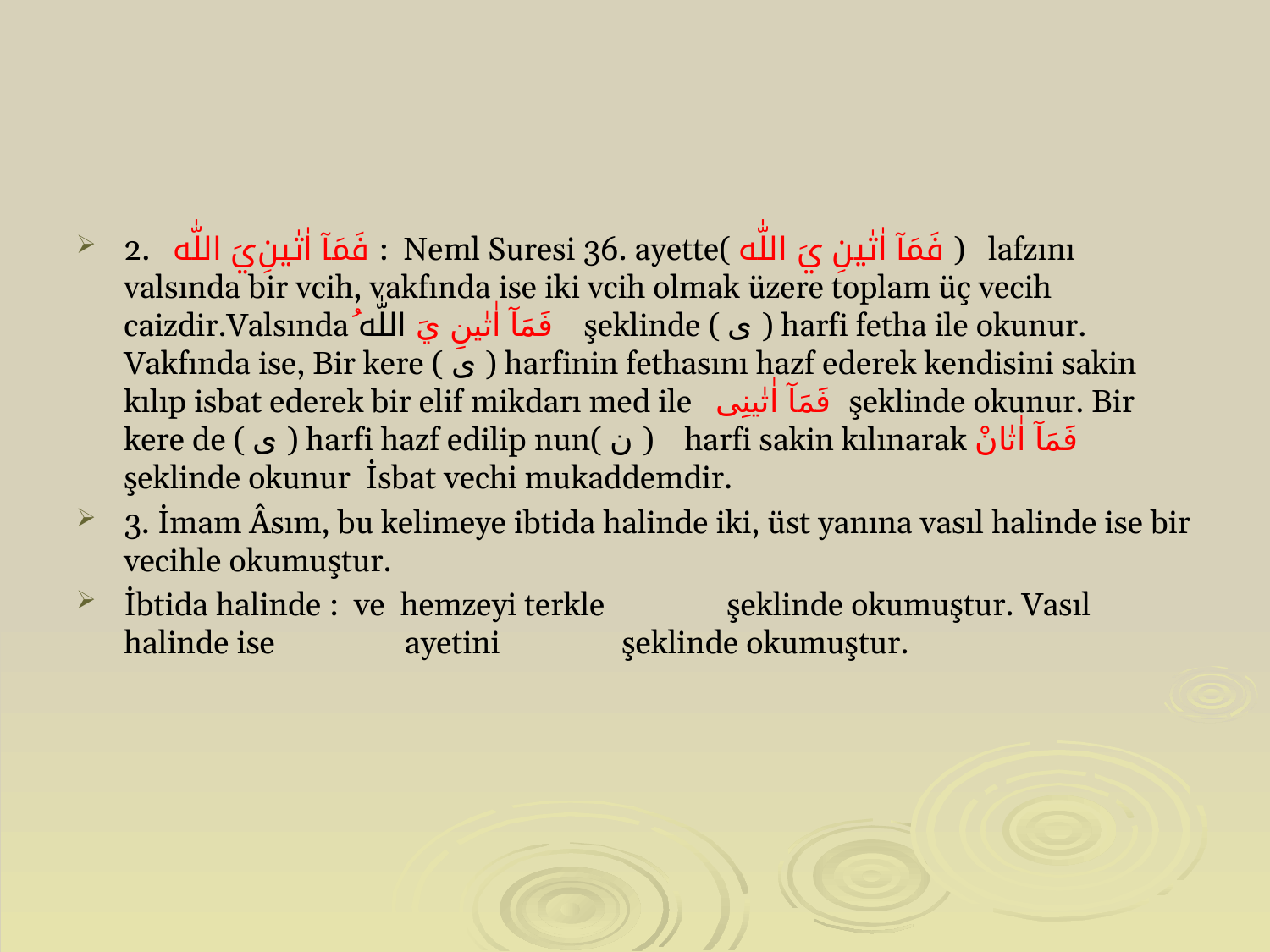

#
2.   فَمَآ اٰتٰينِ‌يَ اللّٰه :  Neml Suresi 36. ayette( فَمَآ اٰتٰينِ‌ يَ اللّٰه )   lafzını valsında bir vcih, vakfında ise iki vcih olmak üzere toplam üç vecih caizdir.Valsındaُ فَمَآ اٰتٰينِ‌ يَ اللّٰه    şeklinde ( ى ) harfi fetha ile okunur. Vakfında ise, Bir kere ( ى ) harfinin fethasını hazf ederek kendisini sakin kılıp isbat ederek bir elif mikdarı med ile   فَمَآ اٰتٰينِى‌  şeklinde okunur. Bir kere de ( ى ) harfi hazf edilip nun( ن )    harfi sakin kılınarak فَمَآ اٰتٰانْ    şeklinde okunur  İsbat vechi mukaddemdir. ‌
3. İmam Âsım, bu kelimeye ibtida halinde iki, üst yanına vasıl halinde ise bir vecihle okumuştur.
İbtida halinde :  ve  hemzeyi terkle                şeklinde okumuştur. Vasıl halinde ise                 ayetini                şeklinde okumuştur.